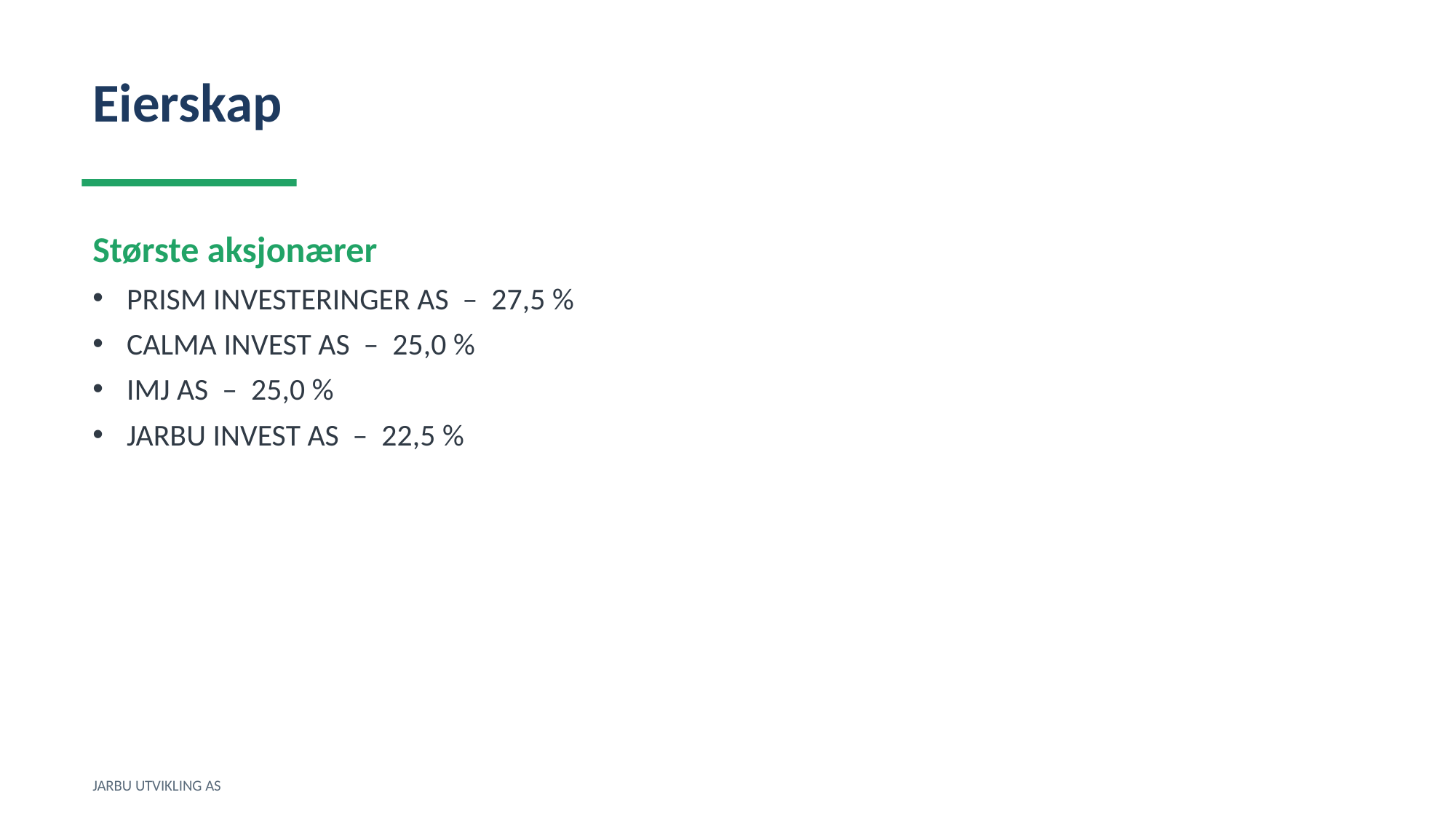

Eierskap

Største aksjonærer
PRISM INVESTERINGER AS  –  27,5 %
CALMA INVEST AS  –  25,0 %
IMJ AS  –  25,0 %
JARBU INVEST AS  –  22,5 %
JARBU UTVIKLING AS